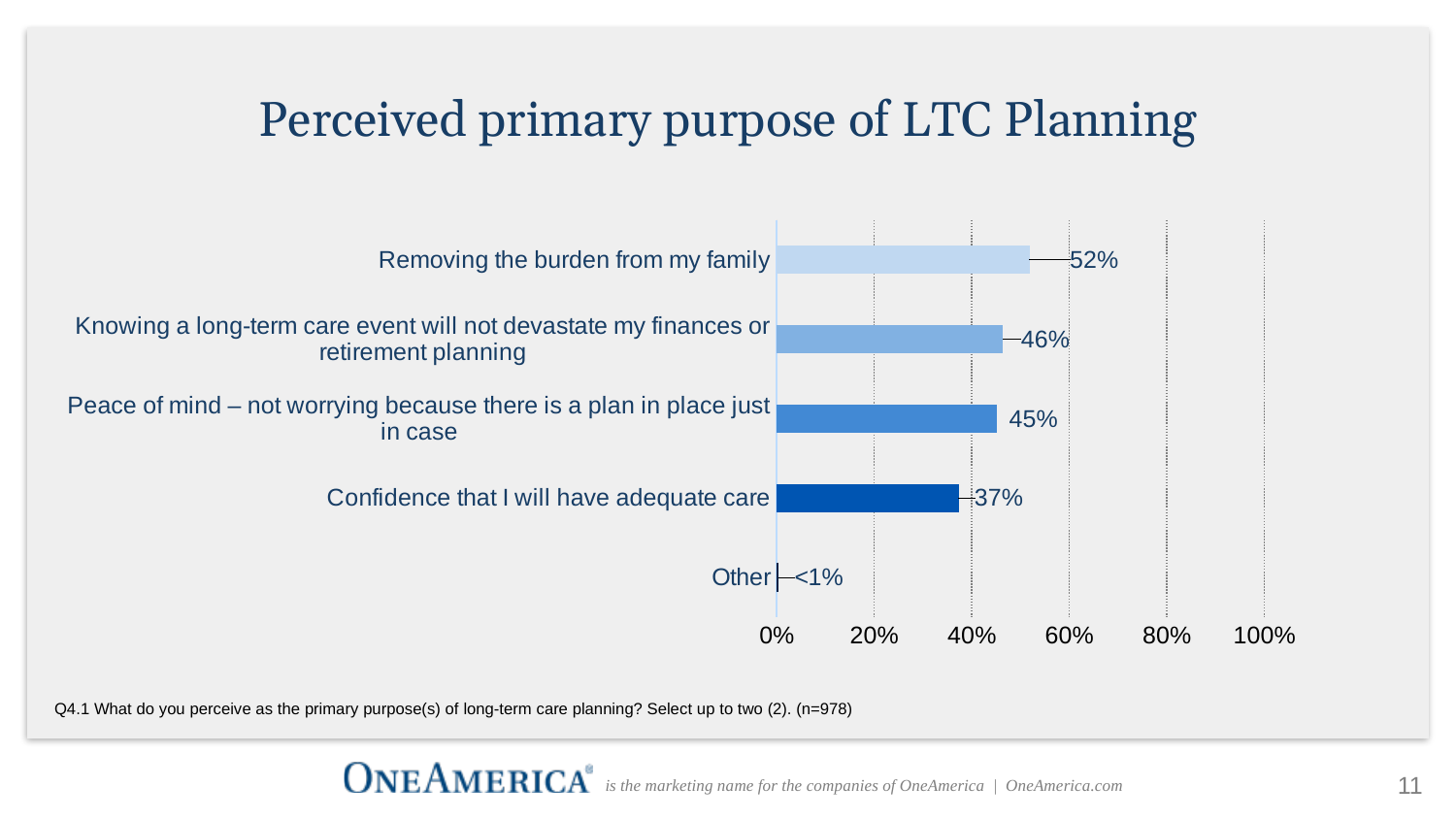

# Perceived primary purpose of LTC Planning

### Chart

| Category |  |
|---|---|
| Other | 0.00408997955010225 |
| Confidence that I will have adequate care | 0.37321063394683024 |
| Peace of mind – not worrying because there is a plan in place just in case | 0.45194274028629855 |
| Knowing a long-term care event will not devastate my finances or retirement planning | 0.46421267893660534 |
| Removing the burden from my family | 0.5184049079754601 |
Q4.1 What do you perceive as the primary purpose(s) of long-term care planning? Select up to two (2). (n=978)